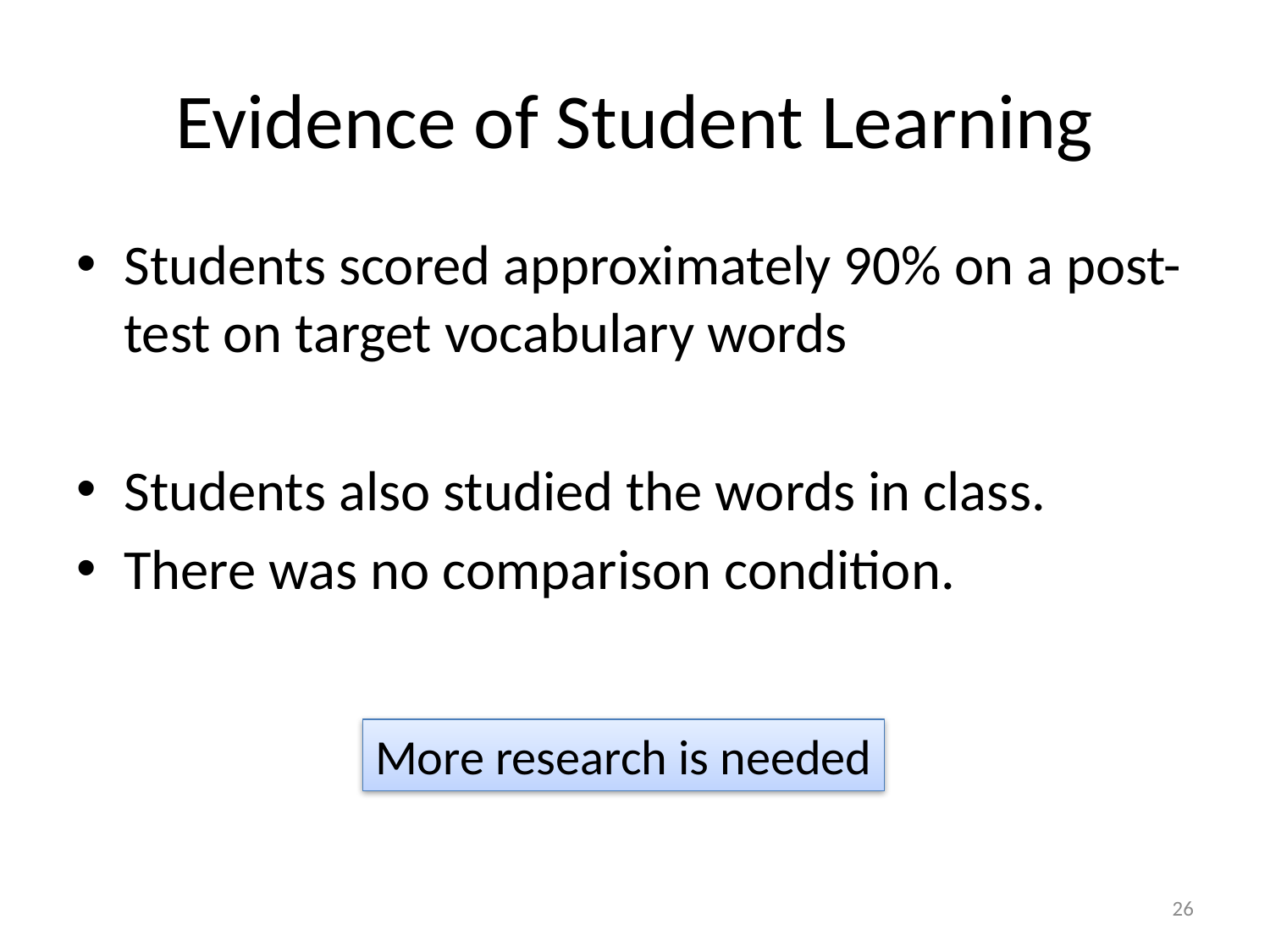

# Evidence of Student Learning
Students scored approximately 90% on a post-test on target vocabulary words

Students also studied the words in class.
There was no comparison condition.

More research is needed
26